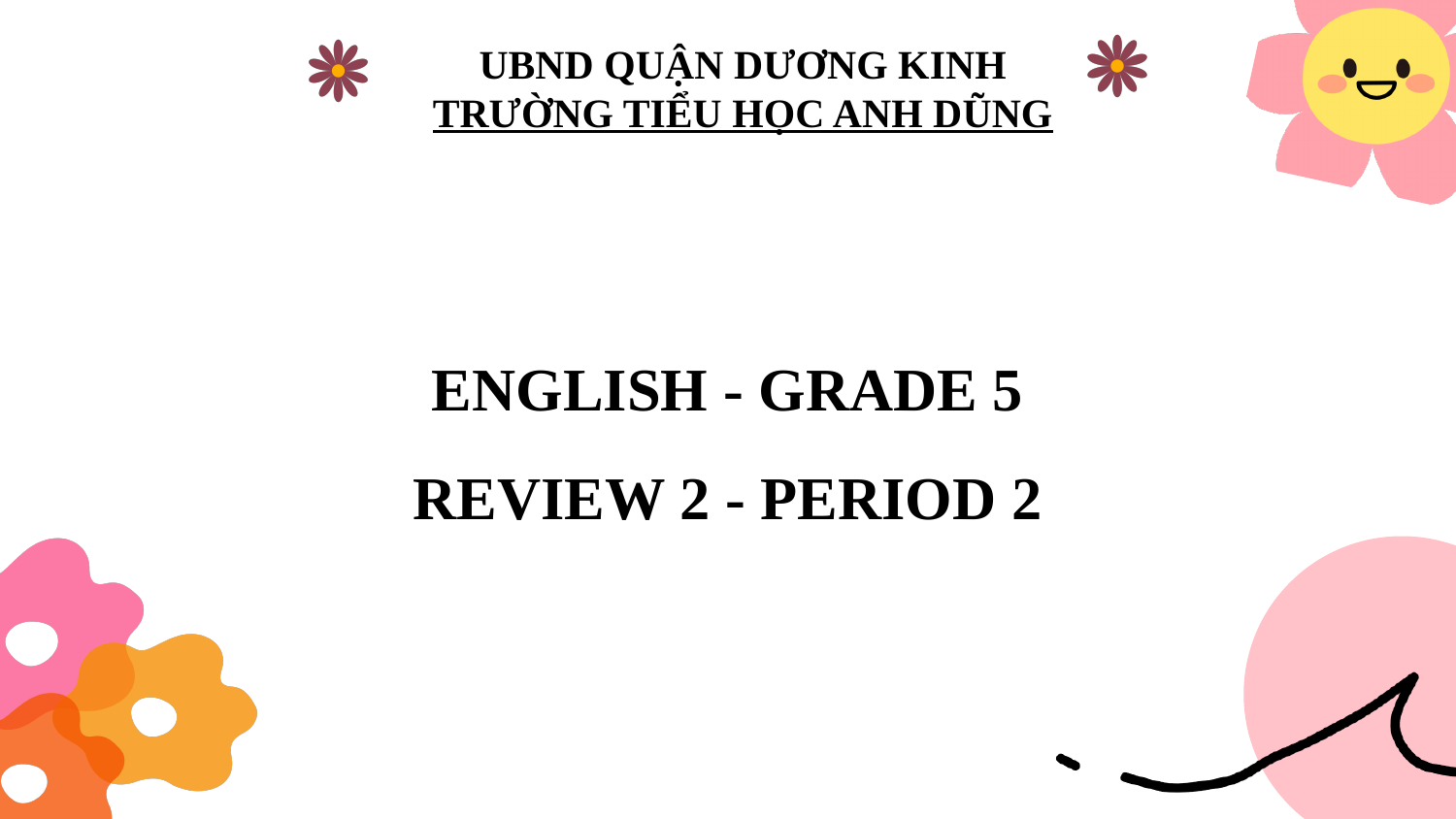

UBND QUẬN DƯƠNG KINH
TRƯỜNG TIỂU HỌC ANH DŨNG
ENGLISH - GRADE 5
REVIEW 2 - PERIOD 2